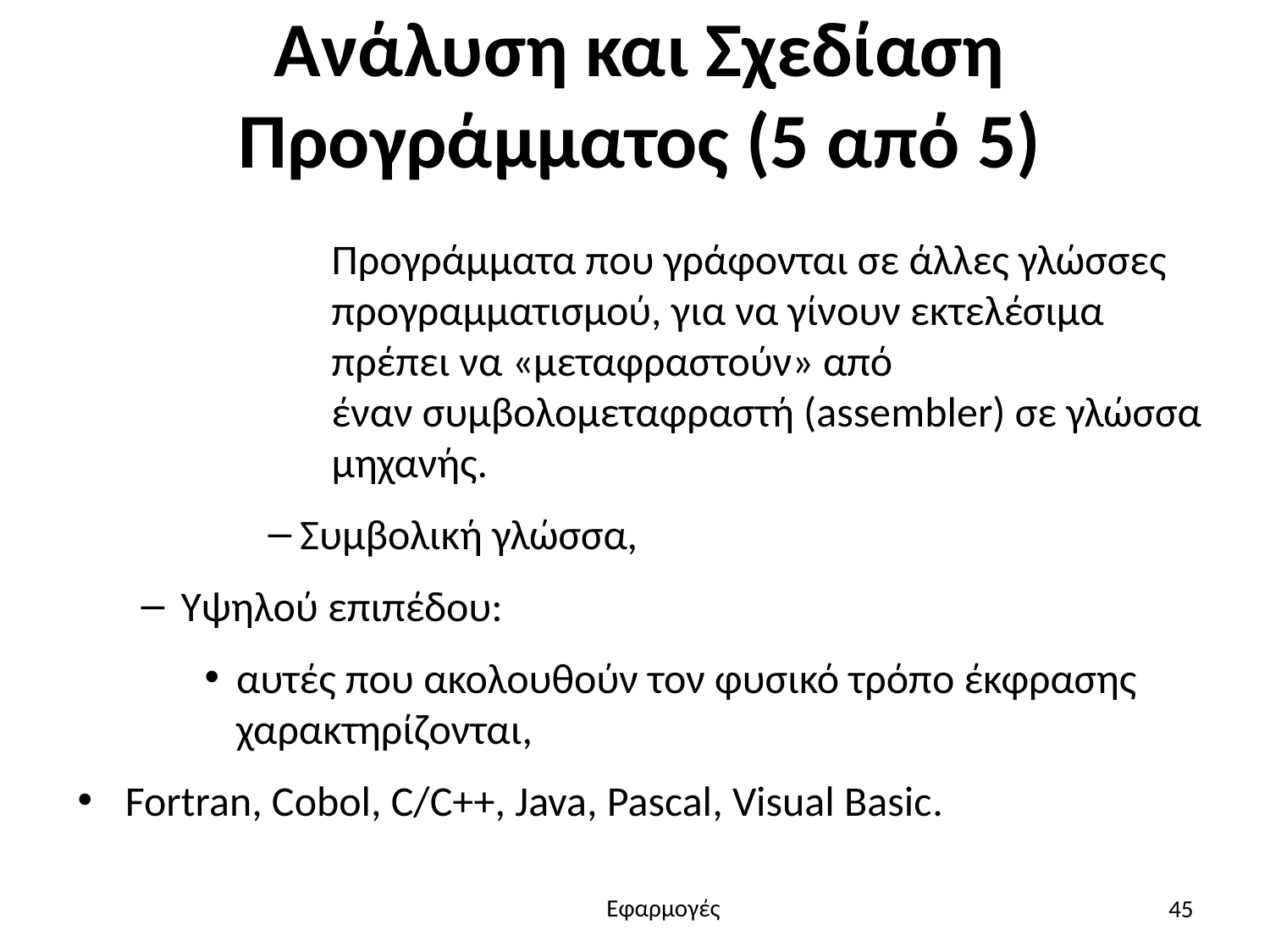

# Ανάλυση και Σχεδίαση Προγράμματος (5 από 5)
Προγράμματα που γράφονται σε άλλες γλώσσες προγραμματισμού, για να γίνουν εκτελέσιμα πρέπει να «μεταφραστούν» από έναν συμβολομεταφραστή (assembler) σε γλώσσα μηχανής.
Συμβολική γλώσσα,
Υψηλού επιπέδου:
αυτές που ακολουθούν τον φυσικό τρόπο έκφρασης χαρακτηρίζονται,
Fortran, Cobol, C/C++, Java, Pascal, Visual Basic.
45
Εφαρμογές